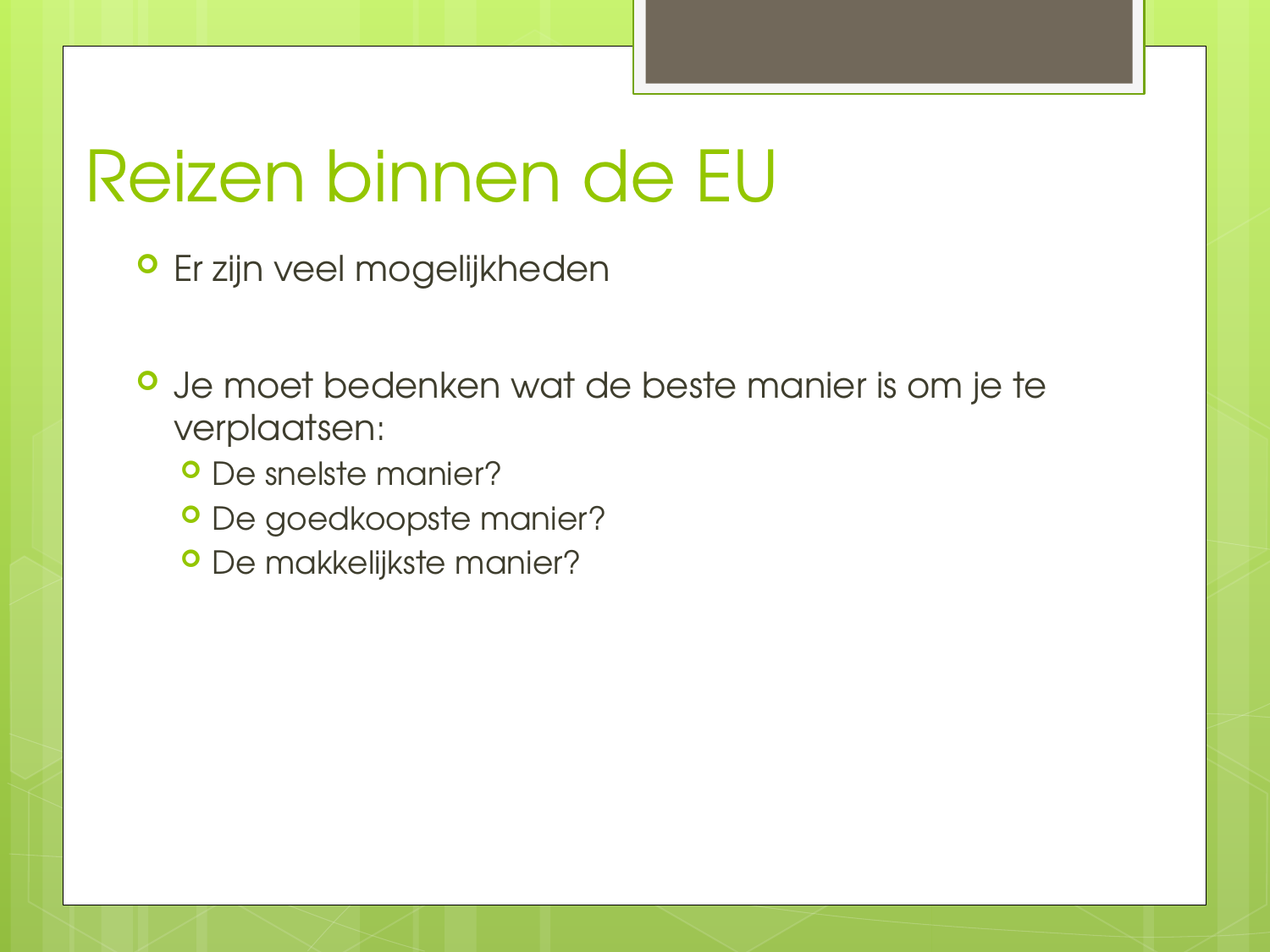

# Reizen binnen de EU
Er zijn veel mogelijkheden

Je moet bedenken wat de beste manier is om je te verplaatsen:
De snelste manier?
De goedkoopste manier?
De makkelijkste manier?